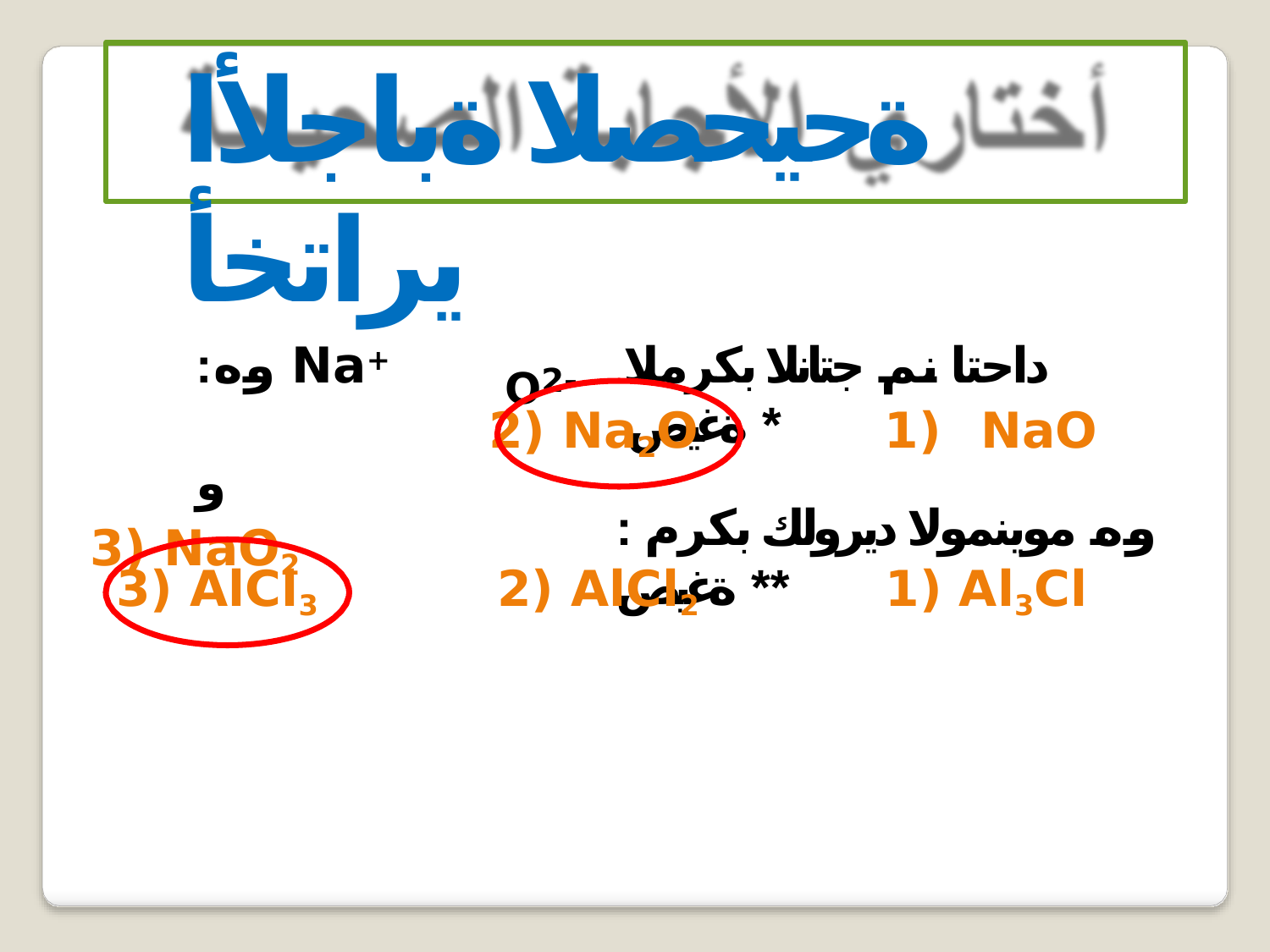

# ةحيحصلا ةباجلأا يراتخأ
O2-
:وه Na+	و
3) NaO2
داحتا نم جتانلا بكرملا ةغيص *
2) Na2O	1)	NaO
: وه موينمولا ديرولك بكرم ةغيص **

3) AlCl3
2) AlCl2	1) Al3Cl